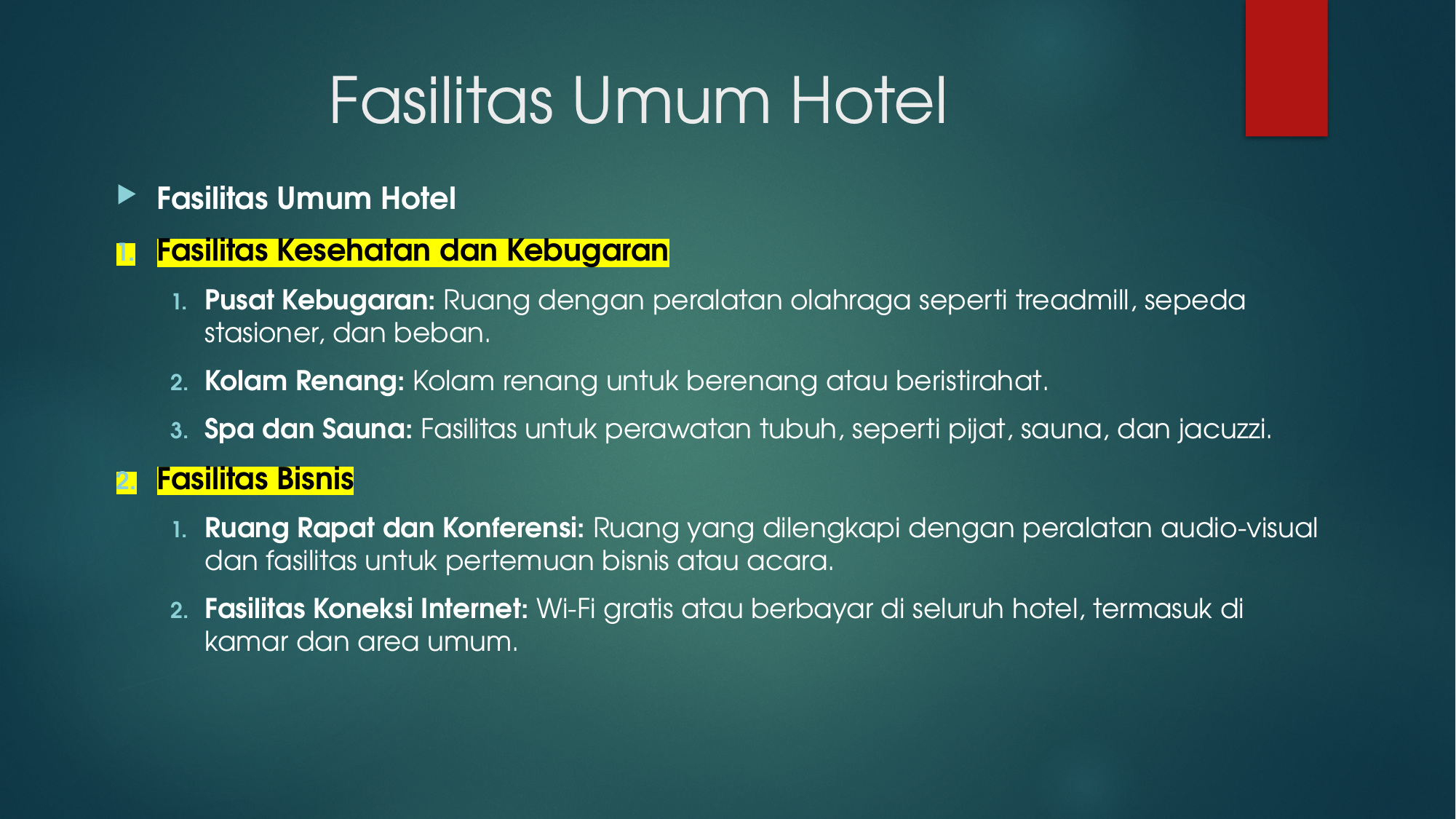

# Fasilitas Umum Hotel
Fasilitas Umum Hotel
Fasilitas Kesehatan dan Kebugaran
Pusat Kebugaran: Ruang dengan peralatan olahraga seperti treadmill, sepeda stasioner, dan beban.
Kolam Renang: Kolam renang untuk berenang atau beristirahat.
Spa dan Sauna: Fasilitas untuk perawatan tubuh, seperti pijat, sauna, dan jacuzzi.
Fasilitas Bisnis
Ruang Rapat dan Konferensi: Ruang yang dilengkapi dengan peralatan audio-visual dan fasilitas untuk pertemuan bisnis atau acara.
Fasilitas Koneksi Internet: Wi-Fi gratis atau berbayar di seluruh hotel, termasuk di kamar dan area umum.